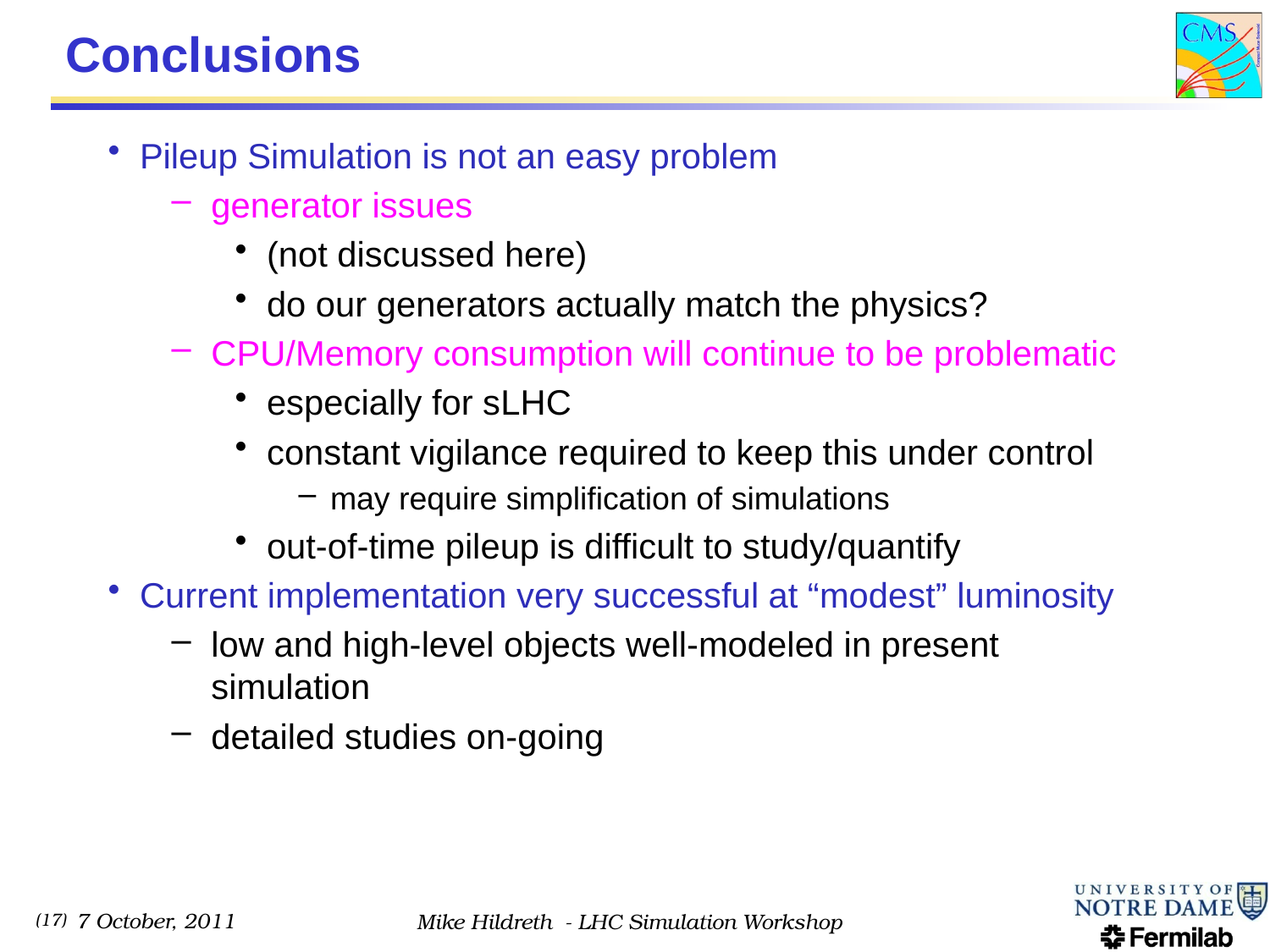

# Conclusions
Pileup Simulation is not an easy problem
generator issues
(not discussed here)
do our generators actually match the physics?
CPU/Memory consumption will continue to be problematic
especially for sLHC
constant vigilance required to keep this under control
may require simplification of simulations
out-of-time pileup is difficult to study/quantify
Current implementation very successful at “modest” luminosity
low and high-level objects well-modeled in present simulation
detailed studies on-going
7 October, 2011
Mike Hildreth  - LHC Simulation Workshop